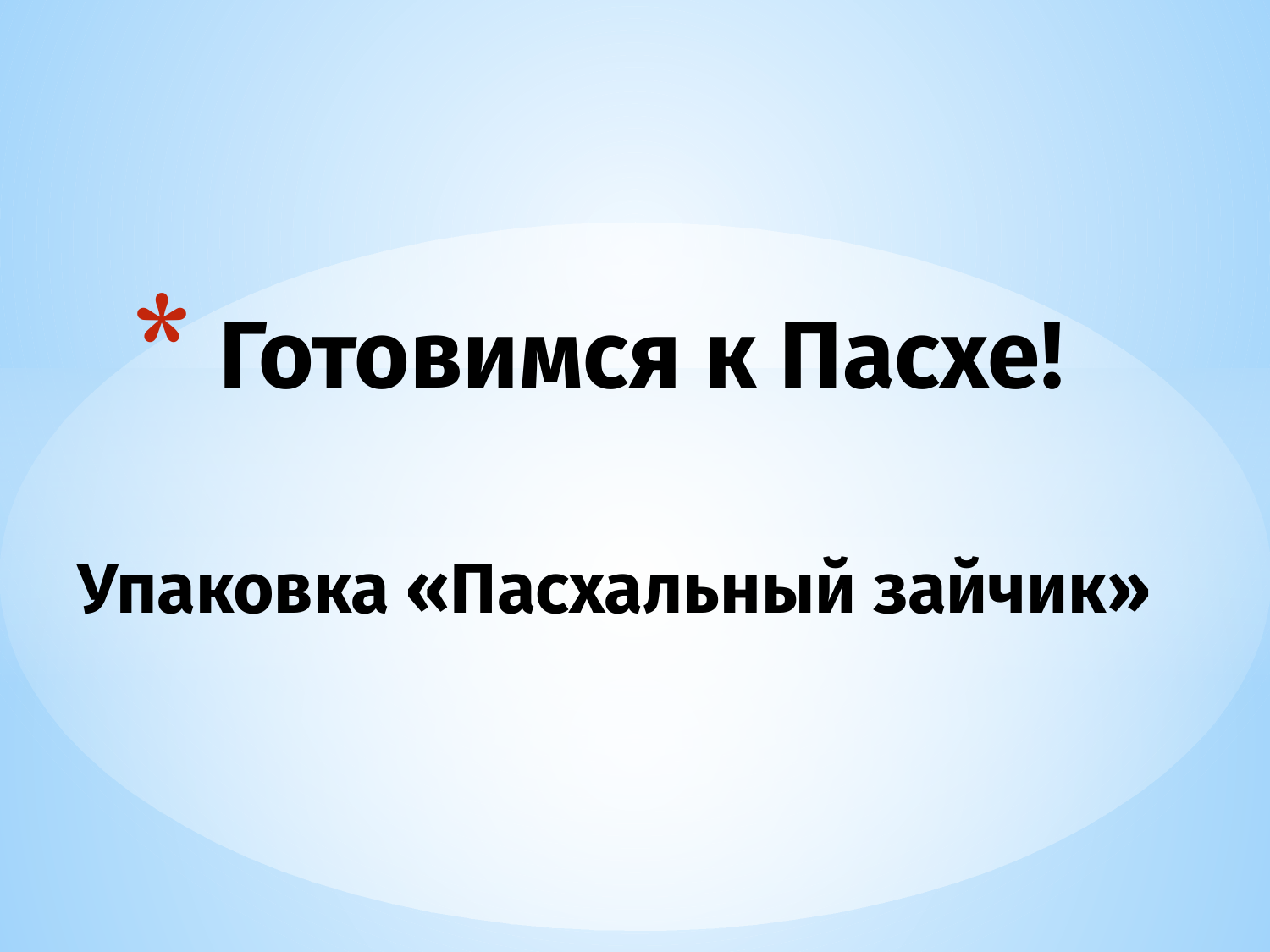

# Готовимся к Пасхе!
Упаковка «Пасхальный зайчик»